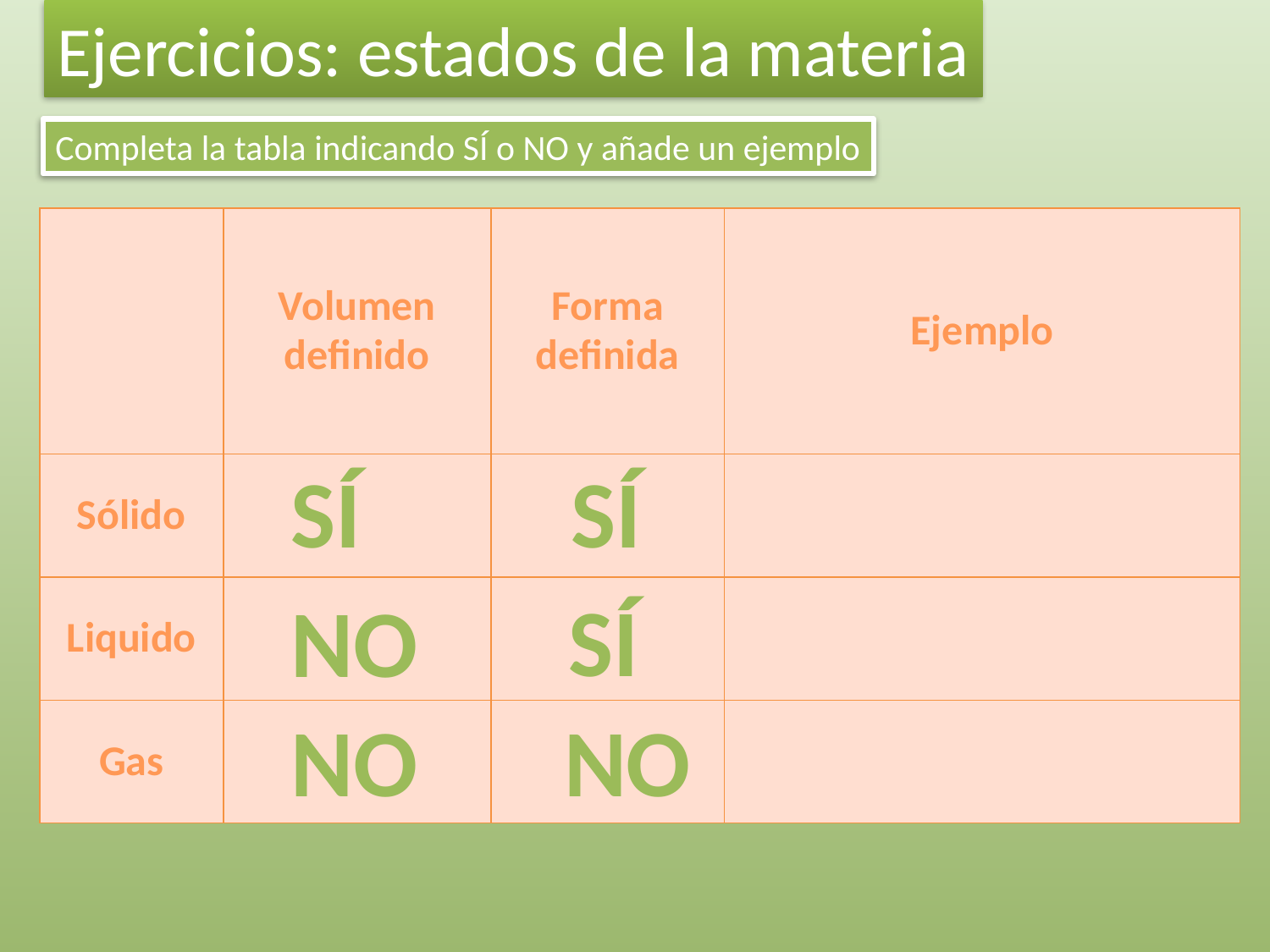

Ejercicios: estados de la materia
Completa la tabla indicando SÍ o NO y añade un ejemplo
|  | Volumen definido | Forma definida | Ejemplo |
| --- | --- | --- | --- |
| Sólido |  |  |  |
| Liquido |  |  |  |
| Gas |  |  |  |
SÍ
SÍ
SÍ
NO
NO
NO